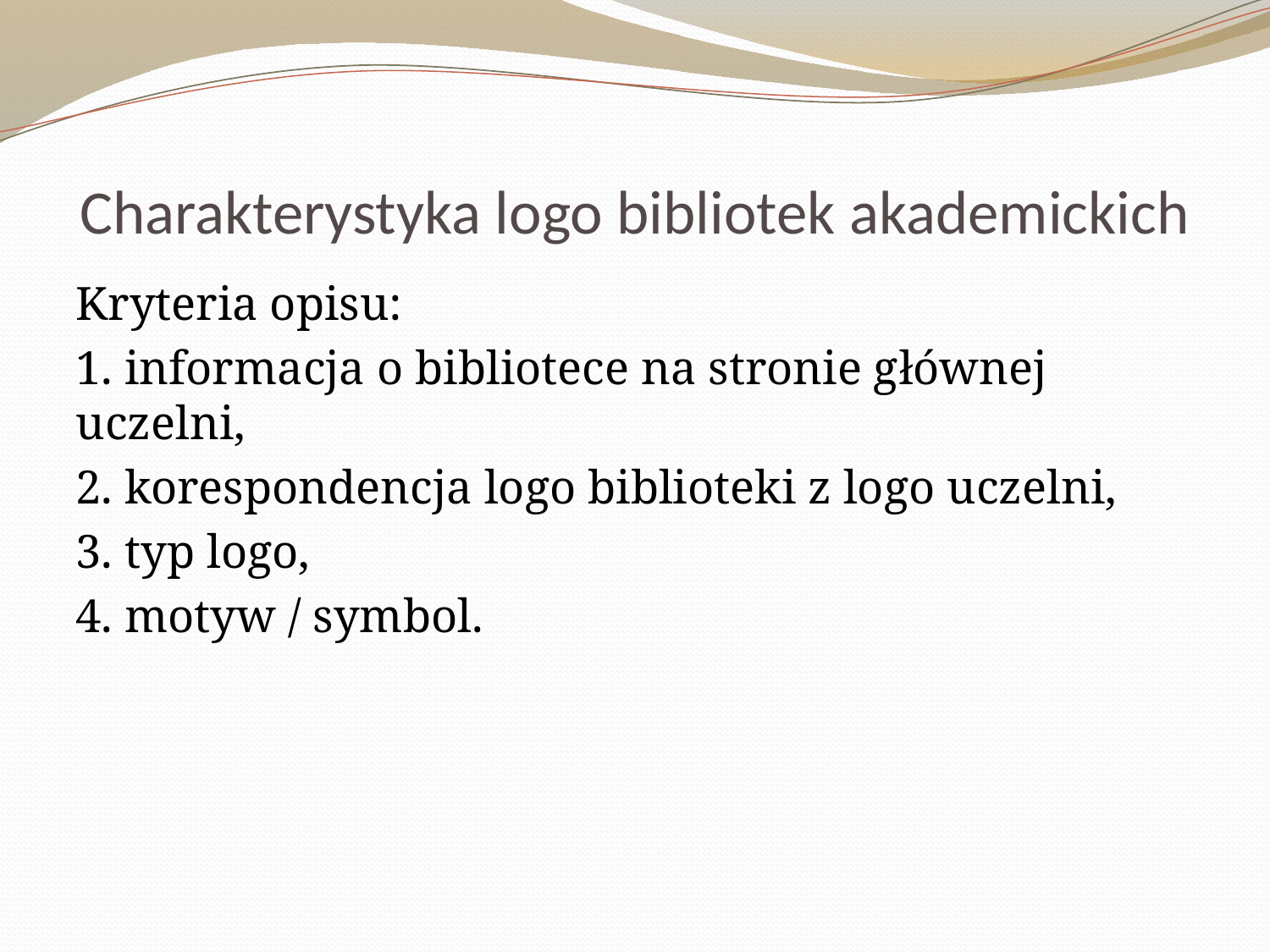

# Charakterystyka logo bibliotek akademickich
Kryteria opisu:
1. informacja o bibliotece na stronie głównej uczelni,
2. korespondencja logo biblioteki z logo uczelni,
3. typ logo,
4. motyw / symbol.